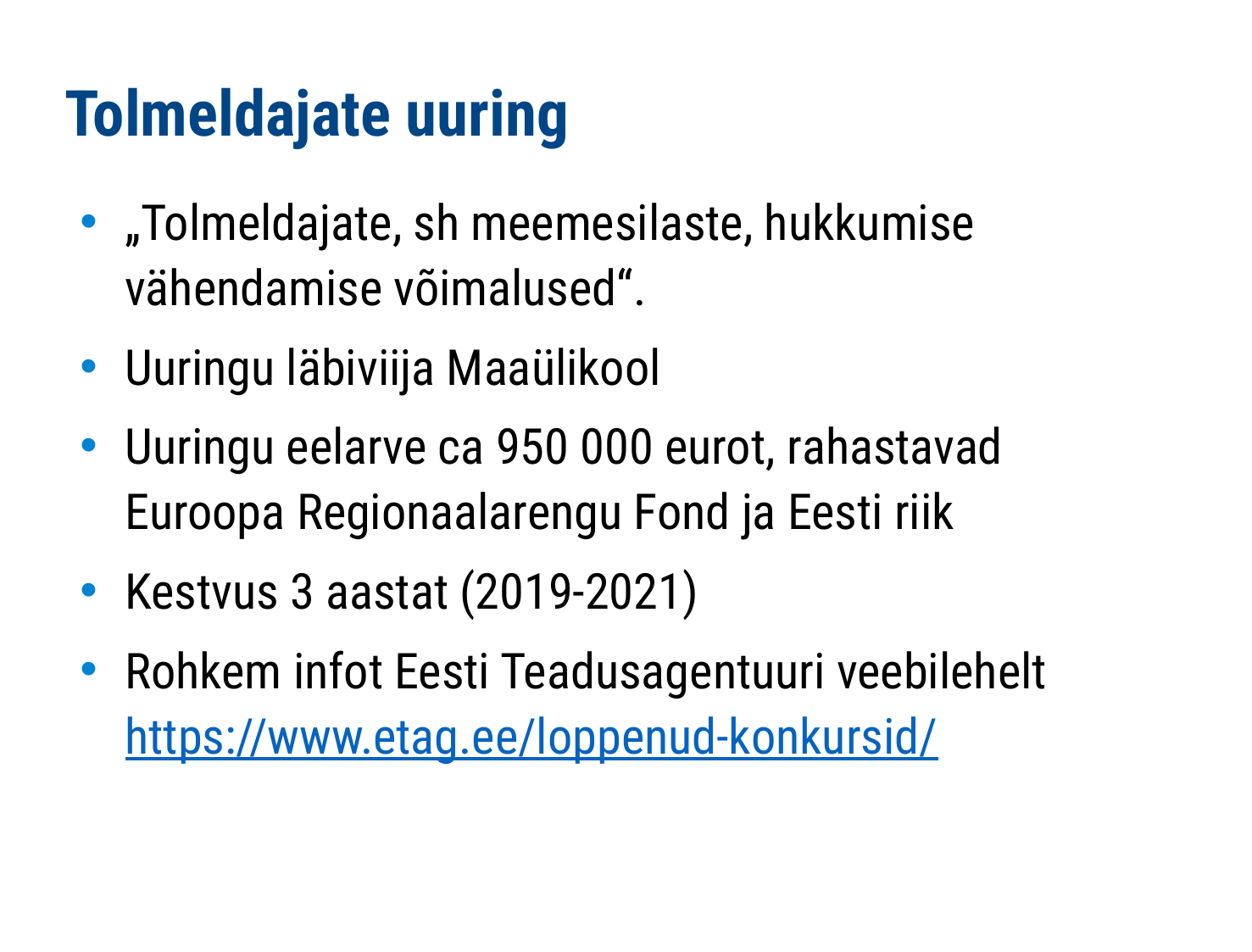

# Tolmeldajate uuring
„Tolmeldajate, sh meemesilaste, hukkumise vähendamise võimalused“.
Uuringu läbiviija Maaülikool
Uuringu eelarve ca 950 000 eurot, rahastavad Euroopa Regionaalarengu Fond ja Eesti riik
Kestvus 3 aastat (2019-2021)
Rohkem infot Eesti Teadusagentuuri veebilehelt https://www.etag.ee/loppenud-konkursid/